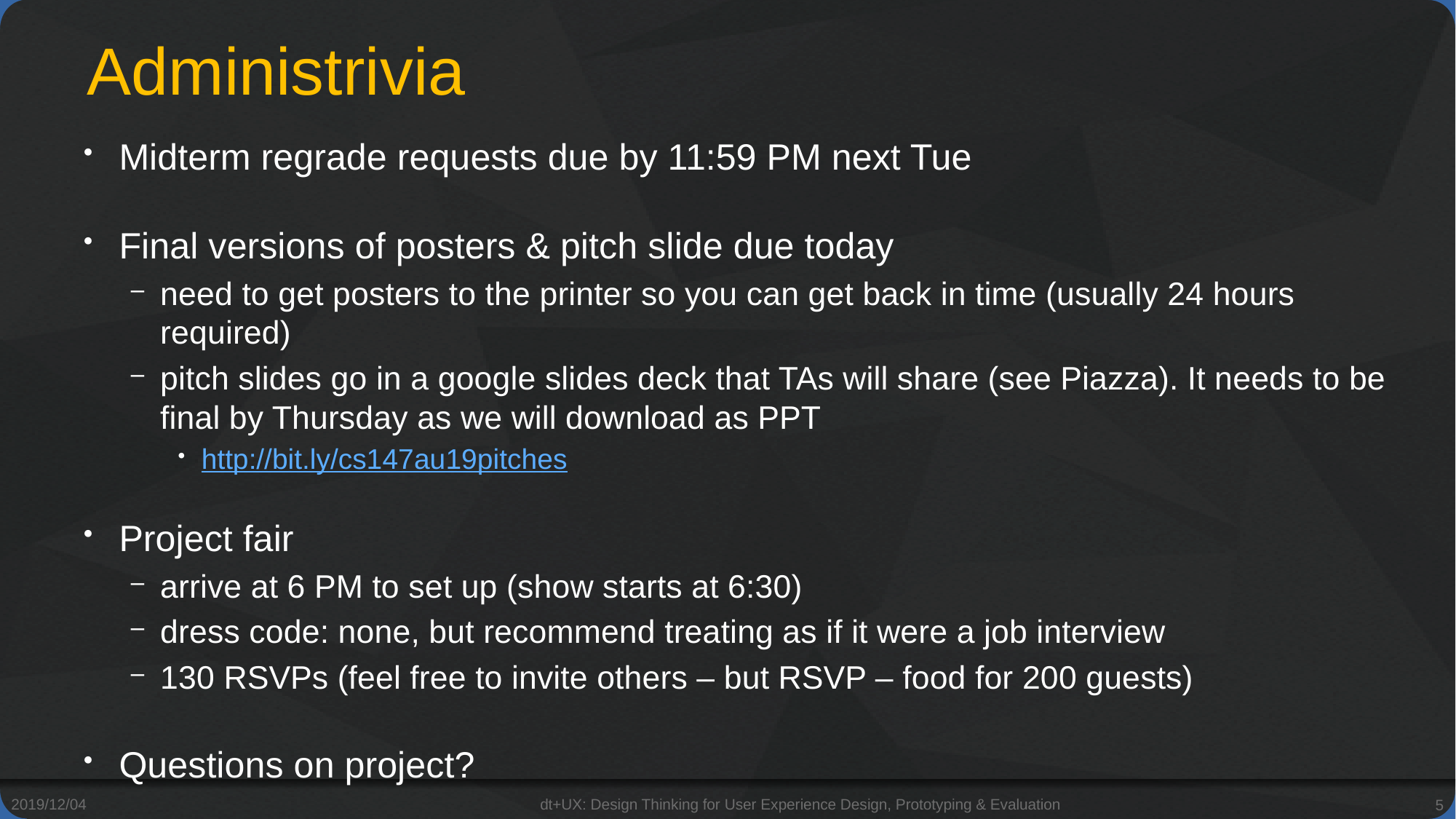

# Administrivia
Midterm regrade requests due by 11:59 PM next Tue
Final versions of posters & pitch slide due today
need to get posters to the printer so you can get back in time (usually 24 hours required)
pitch slides go in a google slides deck that TAs will share (see Piazza). It needs to be final by Thursday as we will download as PPT
http://bit.ly/cs147au19pitches

Project fair
arrive at 6 PM to set up (show starts at 6:30)
dress code: none, but recommend treating as if it were a job interview
130 RSVPs (feel free to invite others – but RSVP – food for 200 guests)

Questions on project?
2019/12/04
dt+UX: Design Thinking for User Experience Design, Prototyping & Evaluation
5